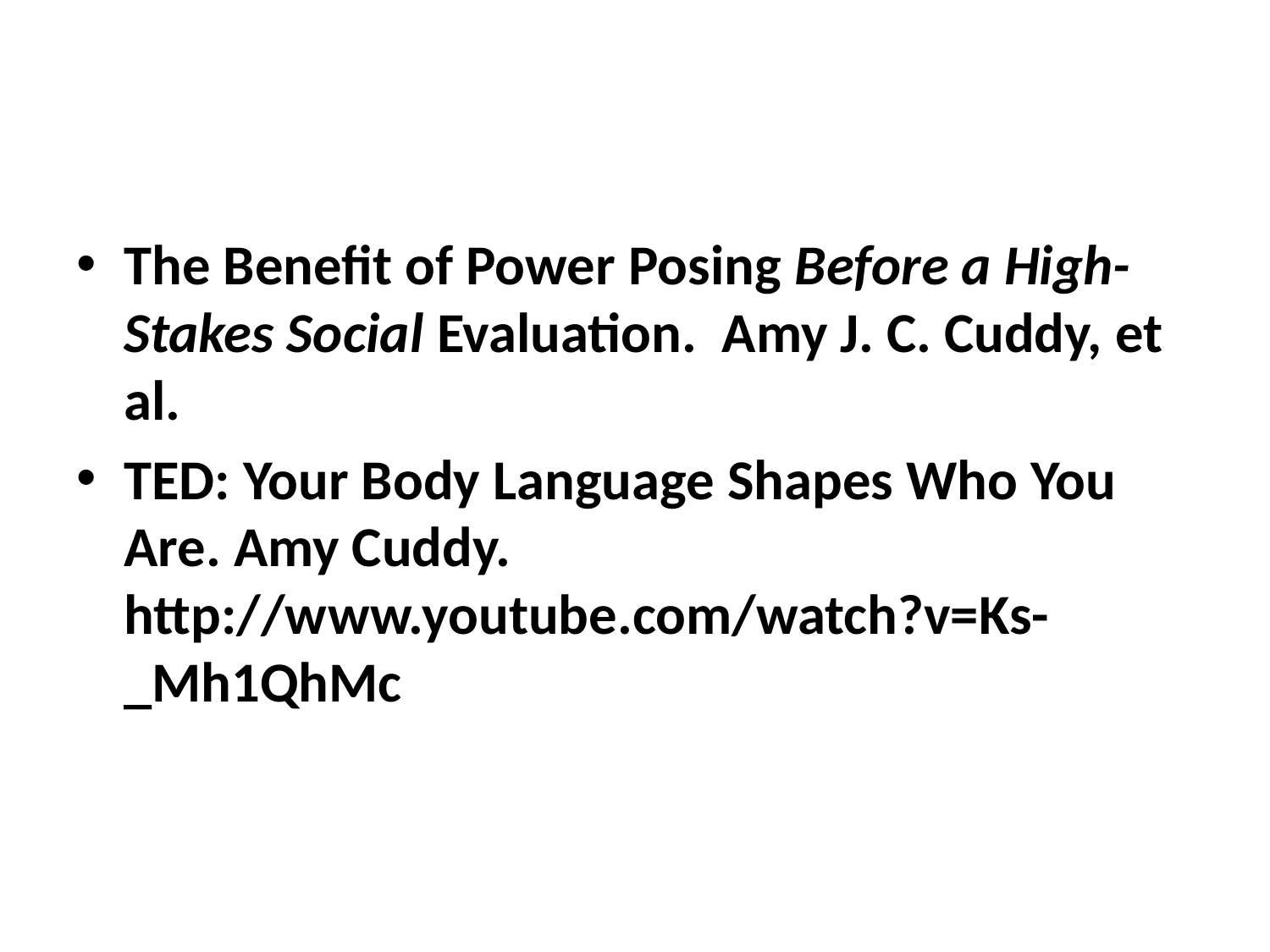

#
The Benefit of Power Posing Before a High-Stakes Social Evaluation.  Amy J. C. Cuddy, et al.
TED: Your Body Language Shapes Who You Are. Amy Cuddy. http://www.youtube.com/watch?v=Ks-_Mh1QhMc